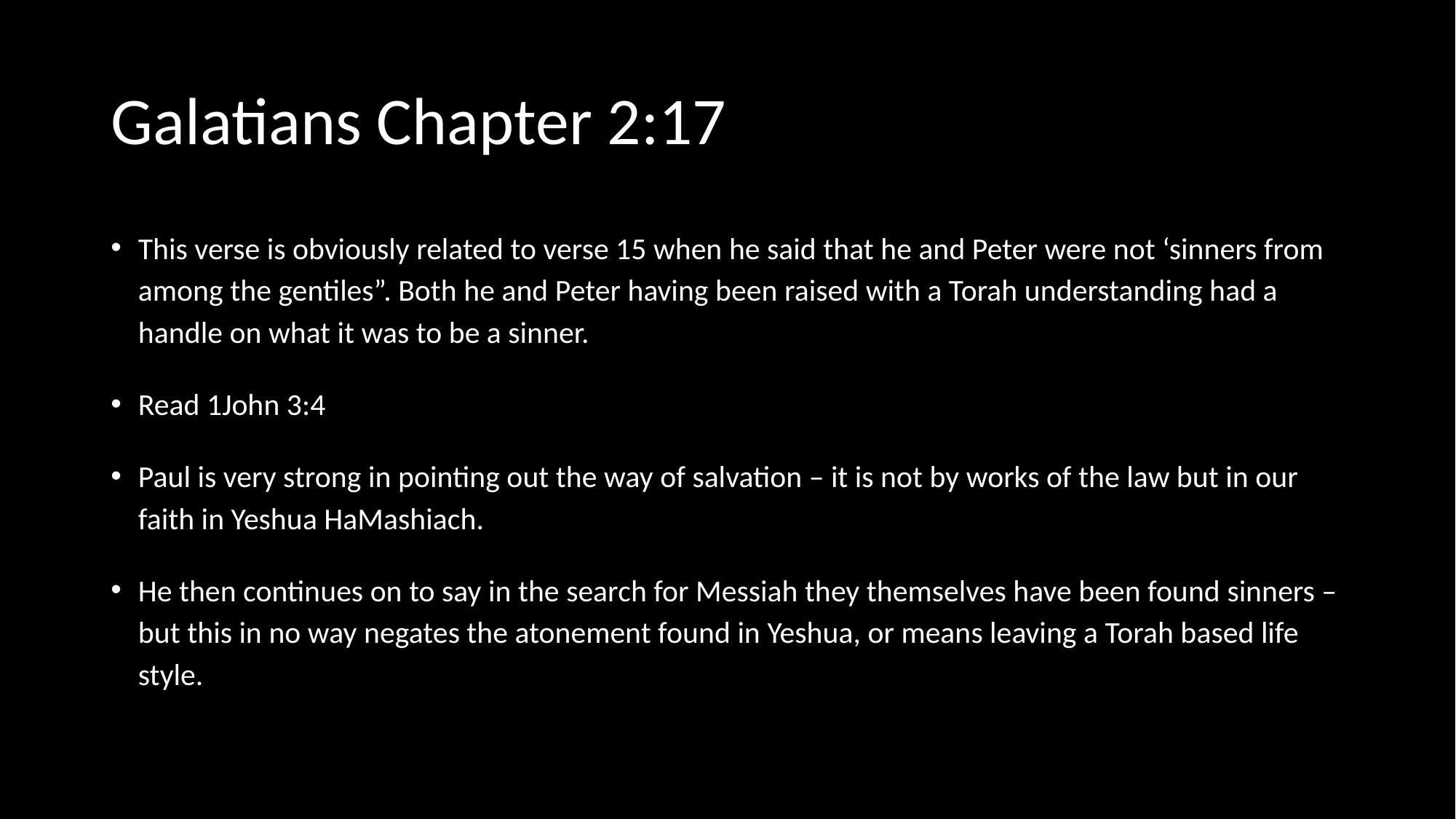

# Galatians Chapter 2:17
This verse is obviously related to verse 15 when he said that he and Peter were not ‘sinners from among the gentiles”. Both he and Peter having been raised with a Torah understanding had a handle on what it was to be a sinner.
Read 1John 3:4
Paul is very strong in pointing out the way of salvation – it is not by works of the law but in our faith in Yeshua HaMashiach.
He then continues on to say in the search for Messiah they themselves have been found sinners – but this in no way negates the atonement found in Yeshua, or means leaving a Torah based life style.